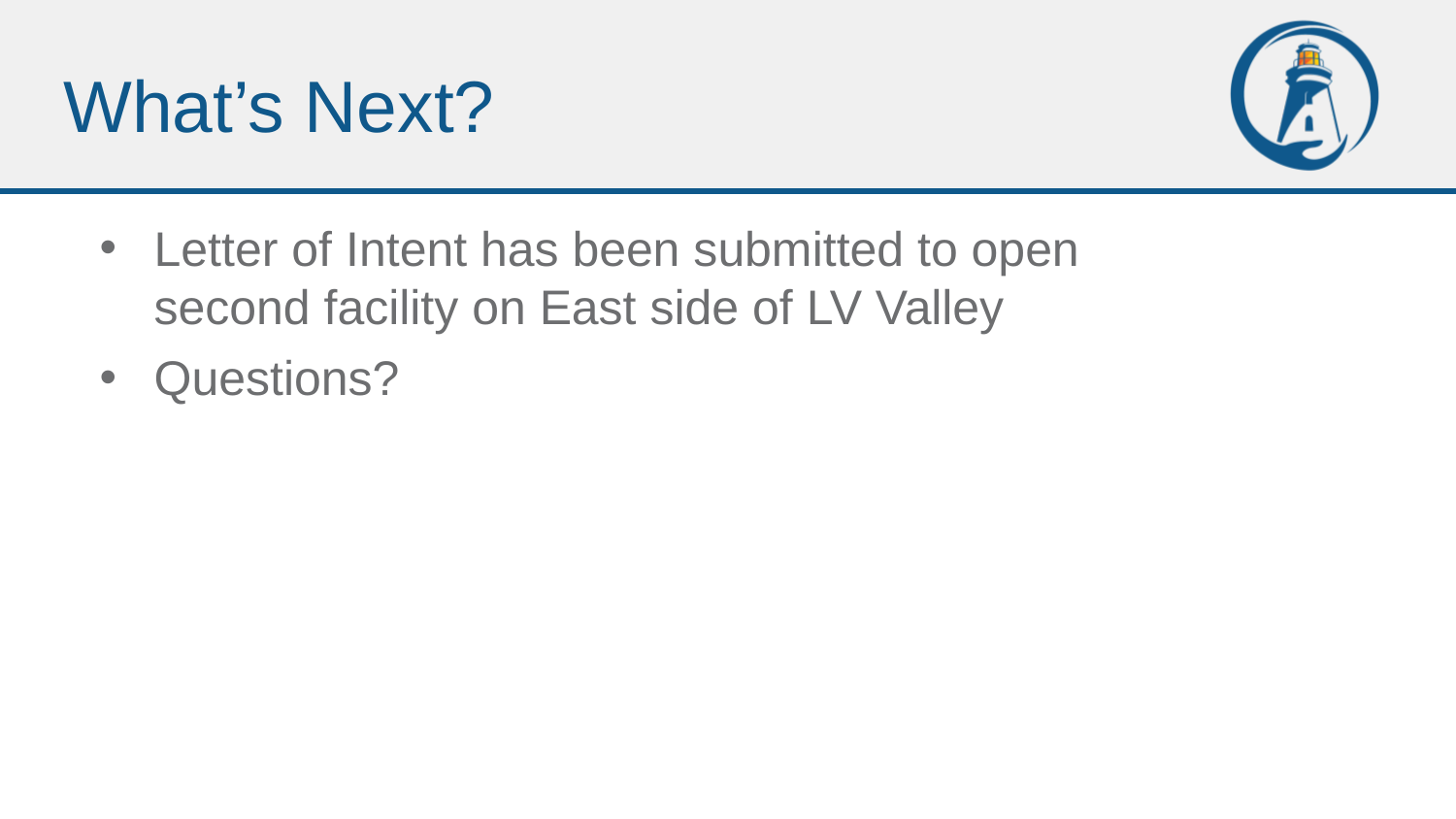

# What’s Next?
Letter of Intent has been submitted to open second facility on East side of LV Valley
Questions?